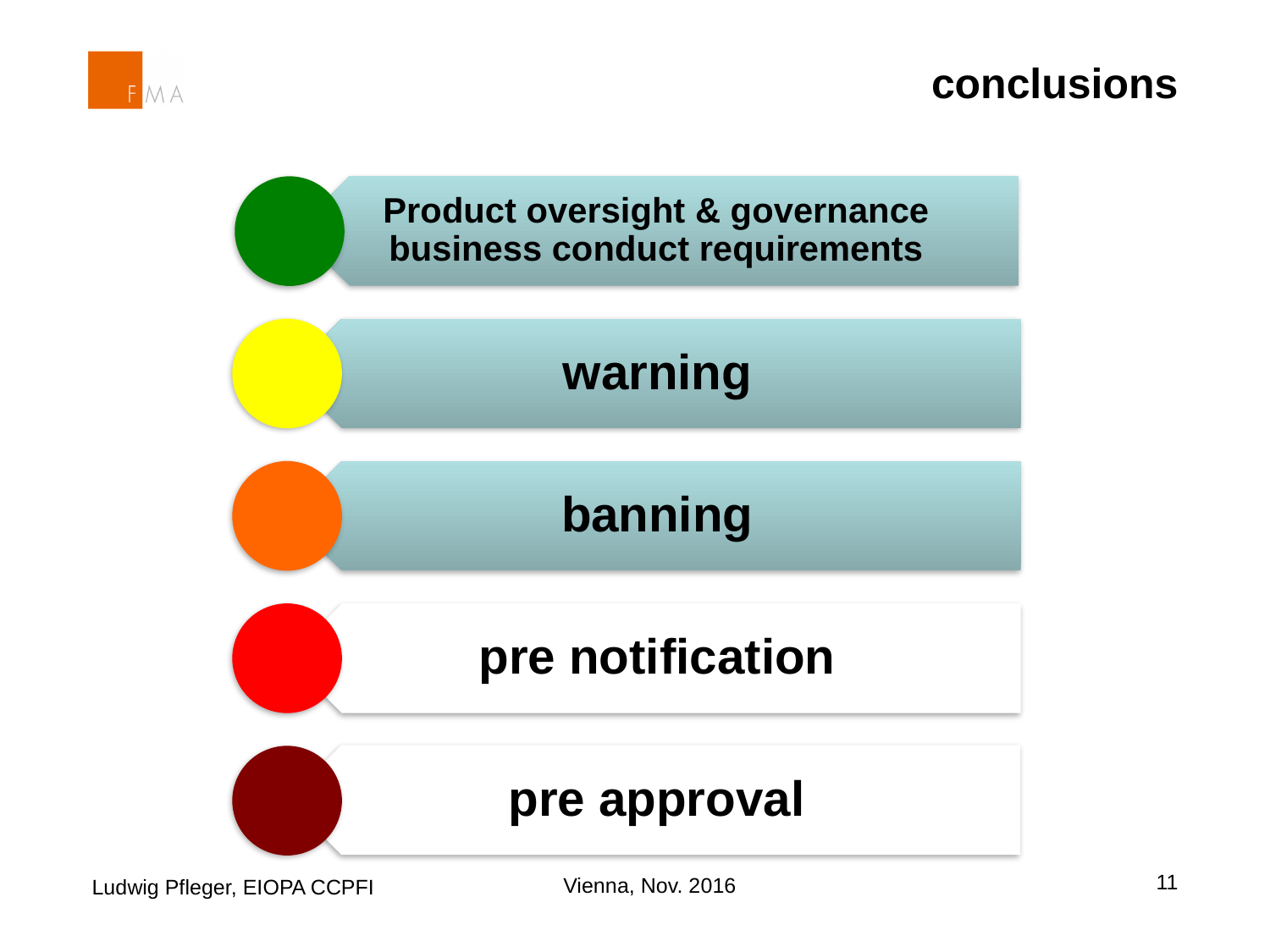

# conclusions
Product oversight & governance business conduct requirements
warning
banning
pre notification
pre approval
11
Ludwig Pfleger, EIOPA CCPFI
Vienna, Nov. 2016